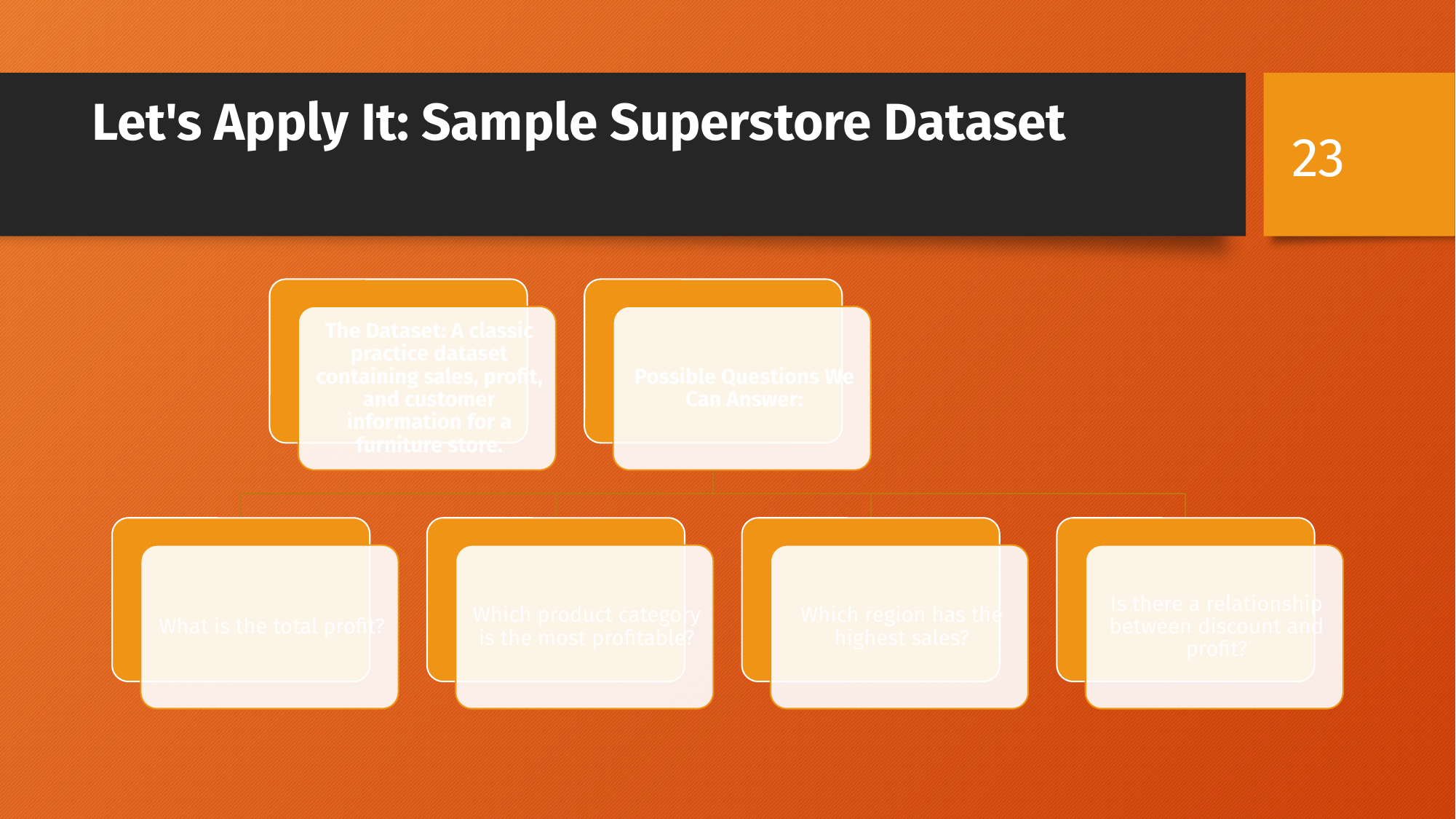

23
# Let's Apply It: Sample Superstore Dataset
The Dataset: A classic practice dataset containing sales, profit, and customer information for a furniture store.
Possible Questions We Can Answer:
What is the total profit?
Which product category is the most profitable?
Which region has the highest sales?
Is there a relationship between discount and profit?